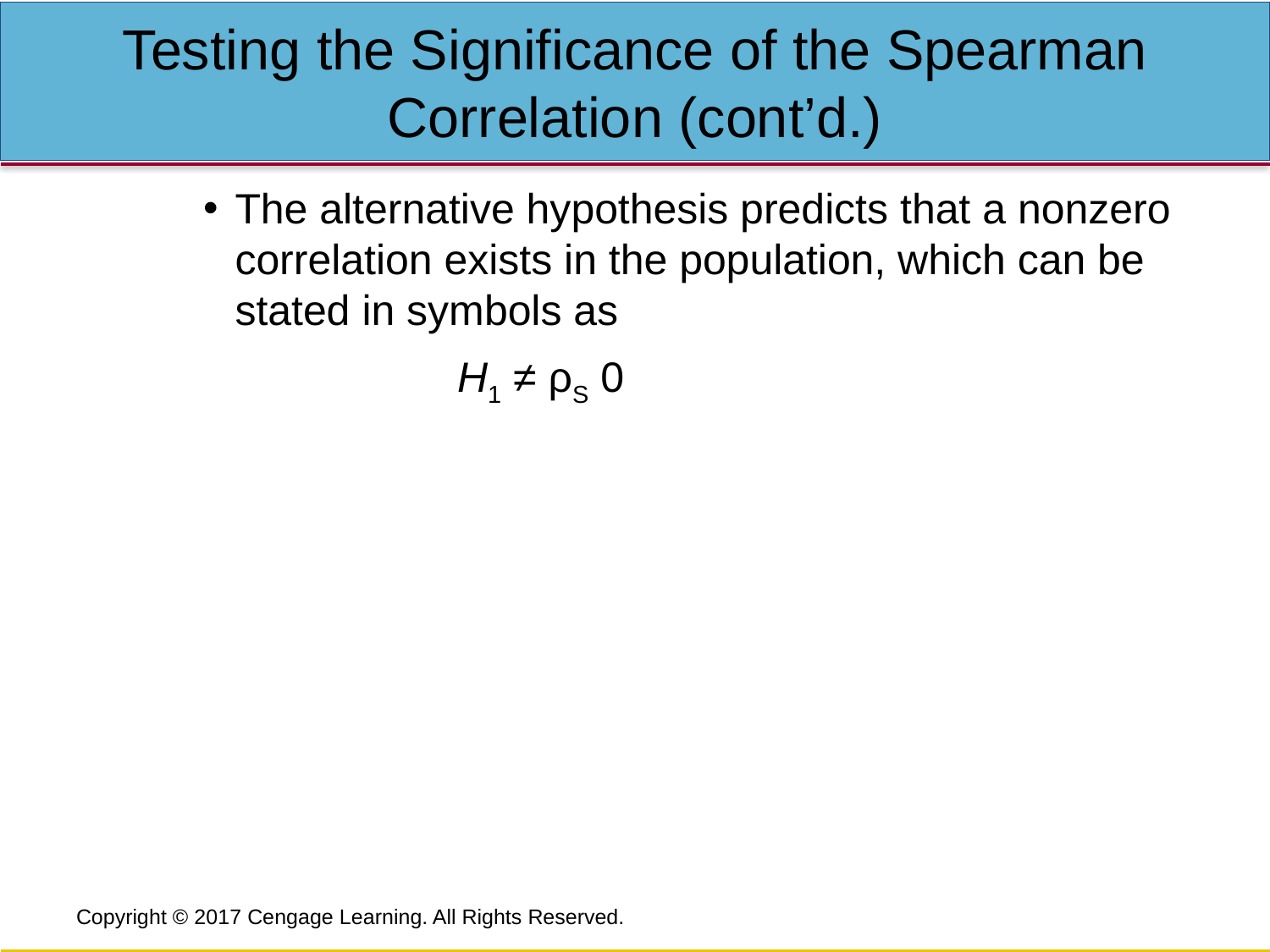

# Testing the Significance of the Spearman Correlation (cont’d.)
The alternative hypothesis predicts that a nonzero correlation exists in the population, which can be stated in symbols as
		H1 ≠ ρS 0
Copyright © 2017 Cengage Learning. All Rights Reserved.